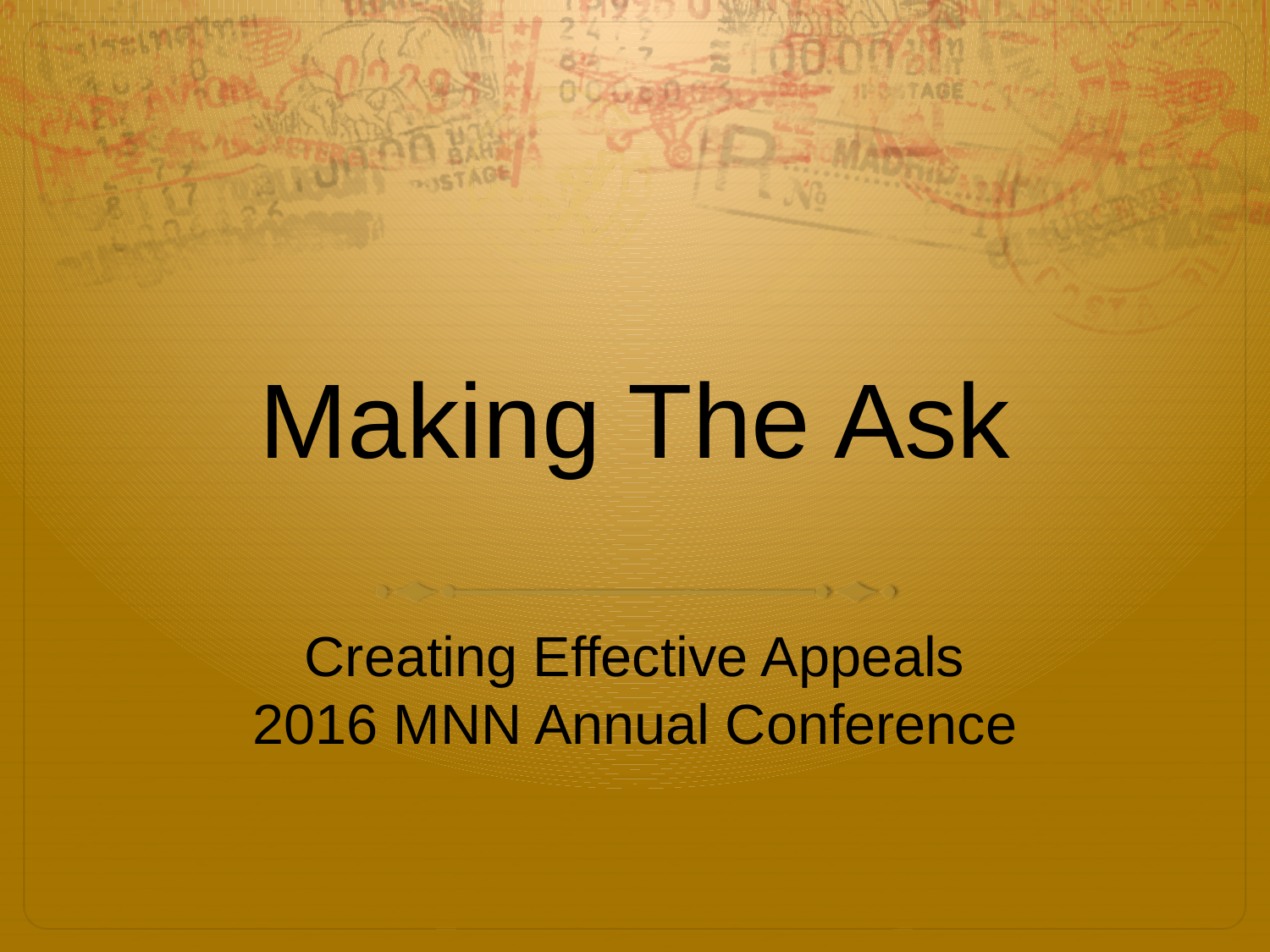

# Making The Ask
Creating Effective Appeals
2016 MNN Annual Conference